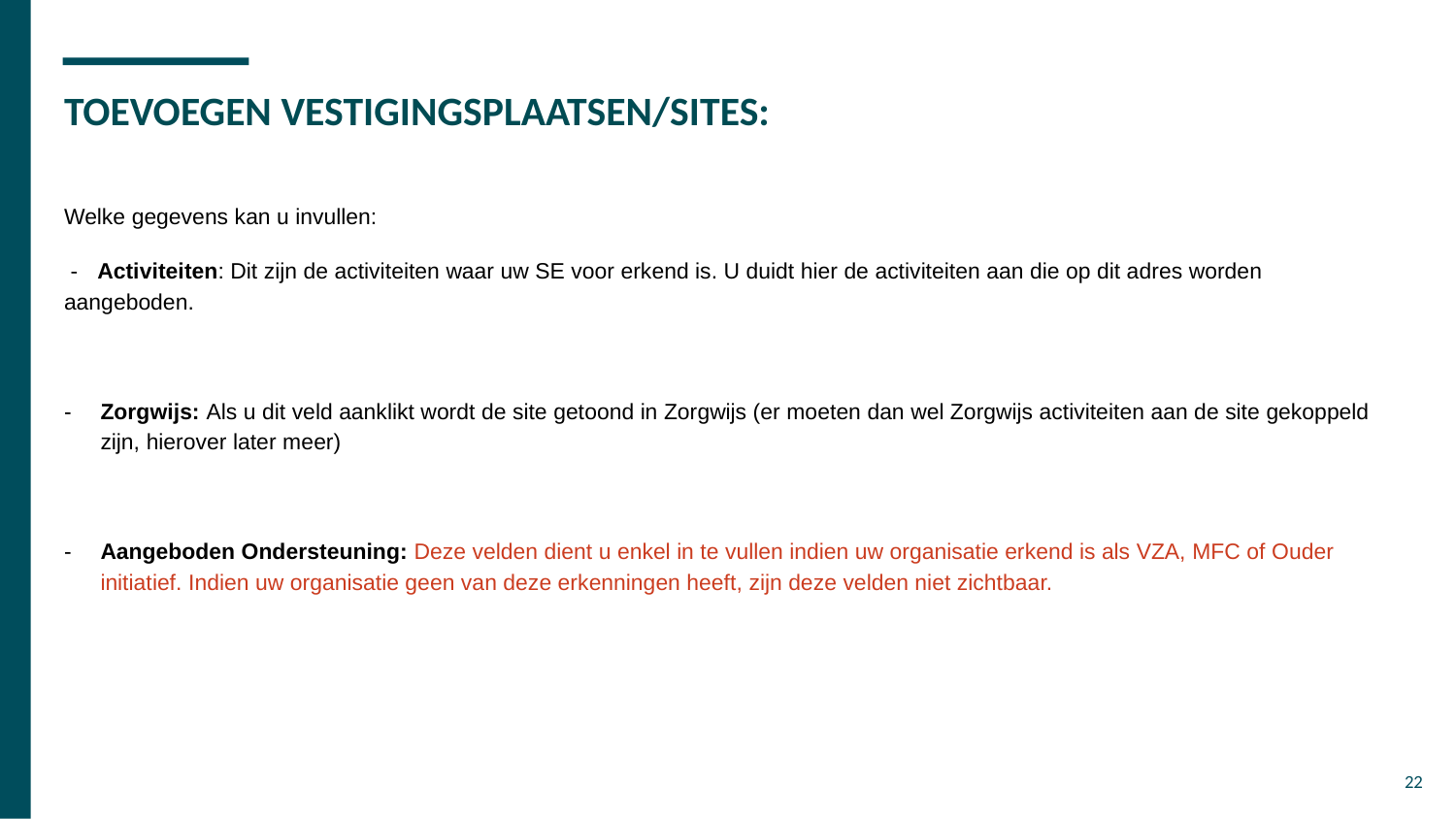

# TOEVOEGEN VESTIGINGSPLAATSEN/SITES:
Welke gegevens kan u invullen:
 -     Activiteiten: Dit zijn de activiteiten waar uw SE voor erkend is. U duidt hier de activiteiten aan die op dit adres worden aangeboden.

-  	Zorgwijs: Als u dit veld aanklikt wordt de site getoond in Zorgwijs (er moeten dan wel Zorgwijs activiteiten aan de site gekoppeld zijn, hierover later meer)

-  	Aangeboden Ondersteuning: Deze velden dient u enkel in te vullen indien uw organisatie erkend is als VZA, MFC of Ouder initiatief. Indien uw organisatie geen van deze erkenningen heeft, zijn deze velden niet zichtbaar.

22